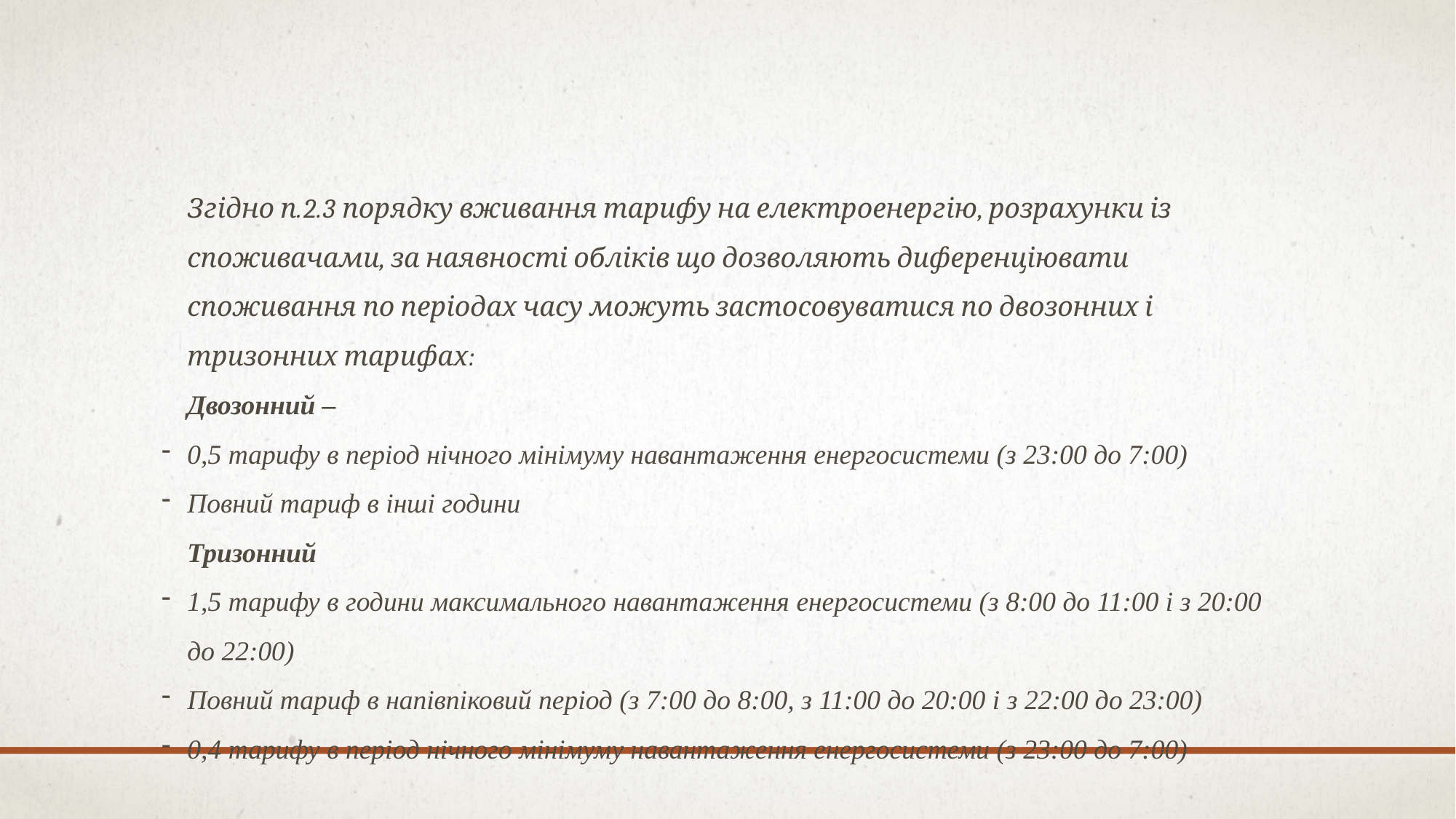

#
Згідно п.2.3 порядку вживання тарифу на електроенергію, розрахунки із споживачами, за наявності обліків що дозволяють диференціювати споживання по періодах часу можуть застосовуватися по двозонних і тризонних тарифах:
Двозонний –
0,5 тарифу в період нічного мінімуму навантаження енергосистеми (з 23:00 до 7:00)
Повний тариф в інші години
Тризонний
1,5 тарифу в години максимального навантаження енергосистеми (з 8:00 до 11:00 і з 20:00 до 22:00)
Повний тариф в напівпіковий період (з 7:00 до 8:00, з 11:00 до 20:00 і з 22:00 до 23:00)
0,4 тарифу в період нічного мінімуму навантаження енергосистеми (з 23:00 до 7:00)